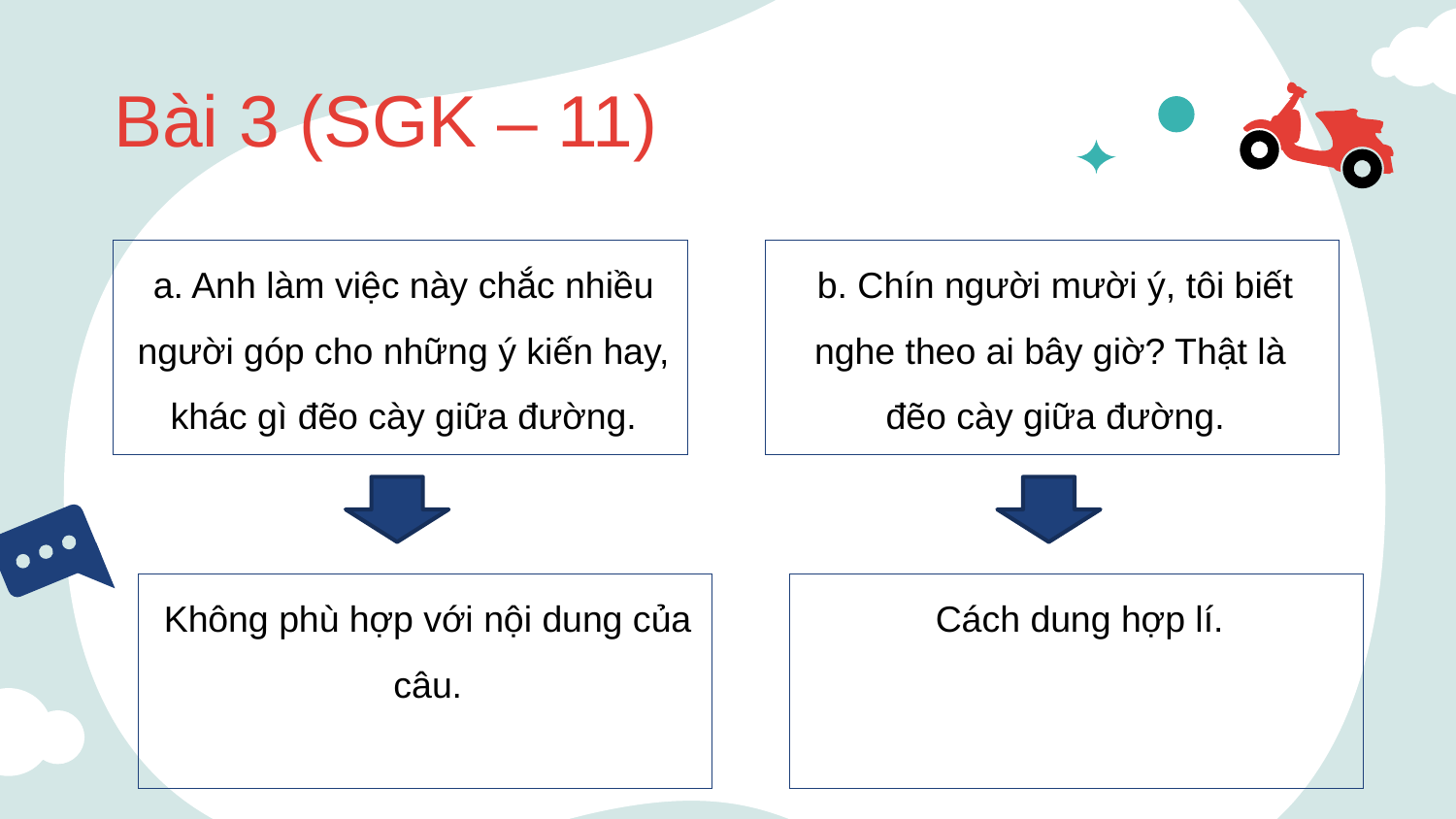

# Bài 3 (SGK – 11)

a. Anh làm việc này chắc nhiều người góp cho những ý kiến hay, khác gì đẽo cày giữa đường.
b. Chín người mười ý, tôi biết nghe theo ai bây giờ? Thật là  đẽo cày giữa đường.

Không phù hợp với nội dung của câu.
Cách dung hợp lí.